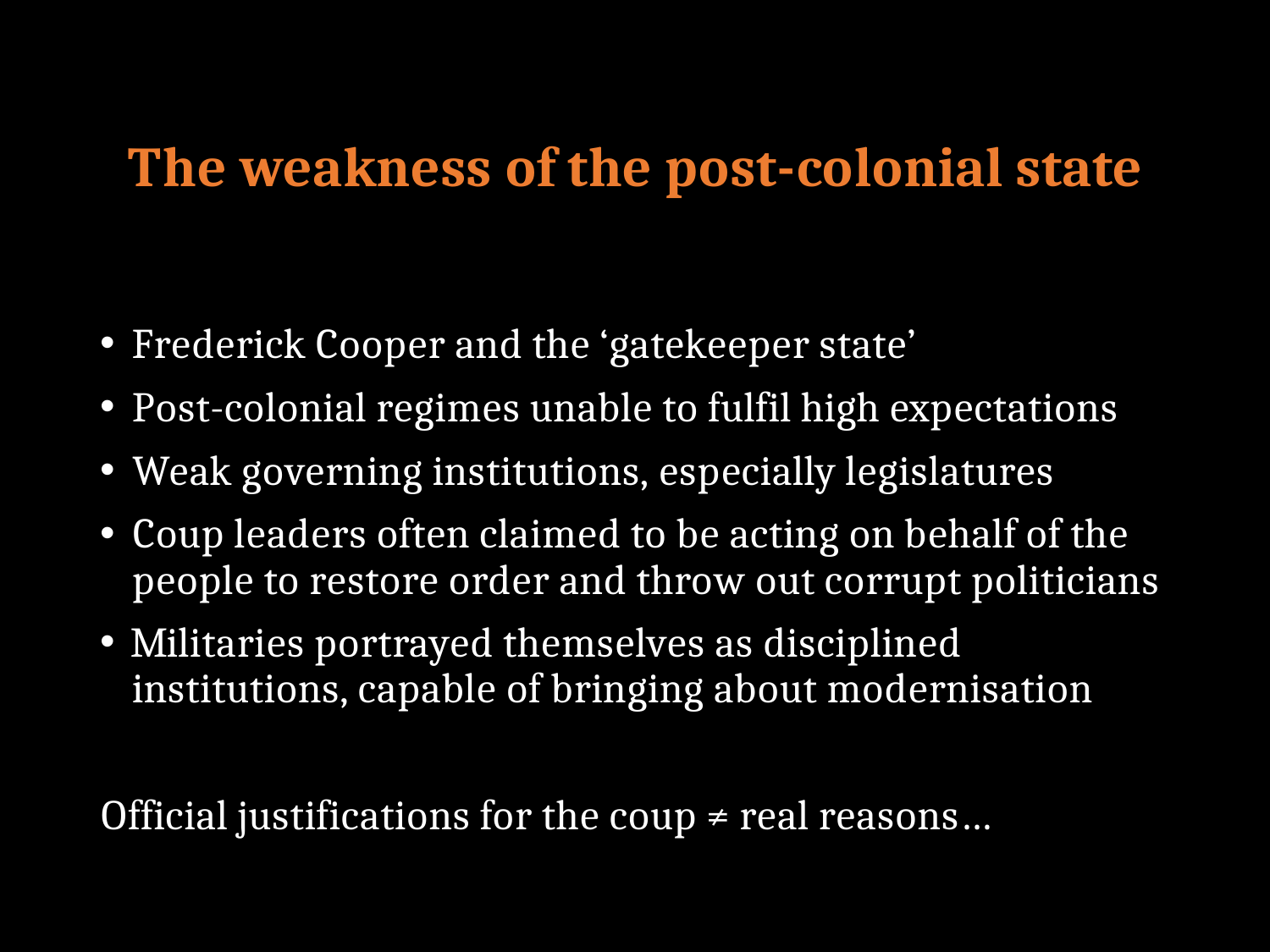

# The weakness of the post-colonial state
Frederick Cooper and the ‘gatekeeper state’
Post-colonial regimes unable to fulfil high expectations
Weak governing institutions, especially legislatures
Coup leaders often claimed to be acting on behalf of the people to restore order and throw out corrupt politicians
Militaries portrayed themselves as disciplined institutions, capable of bringing about modernisation

Official justifications for the coup ≠ real reasons…